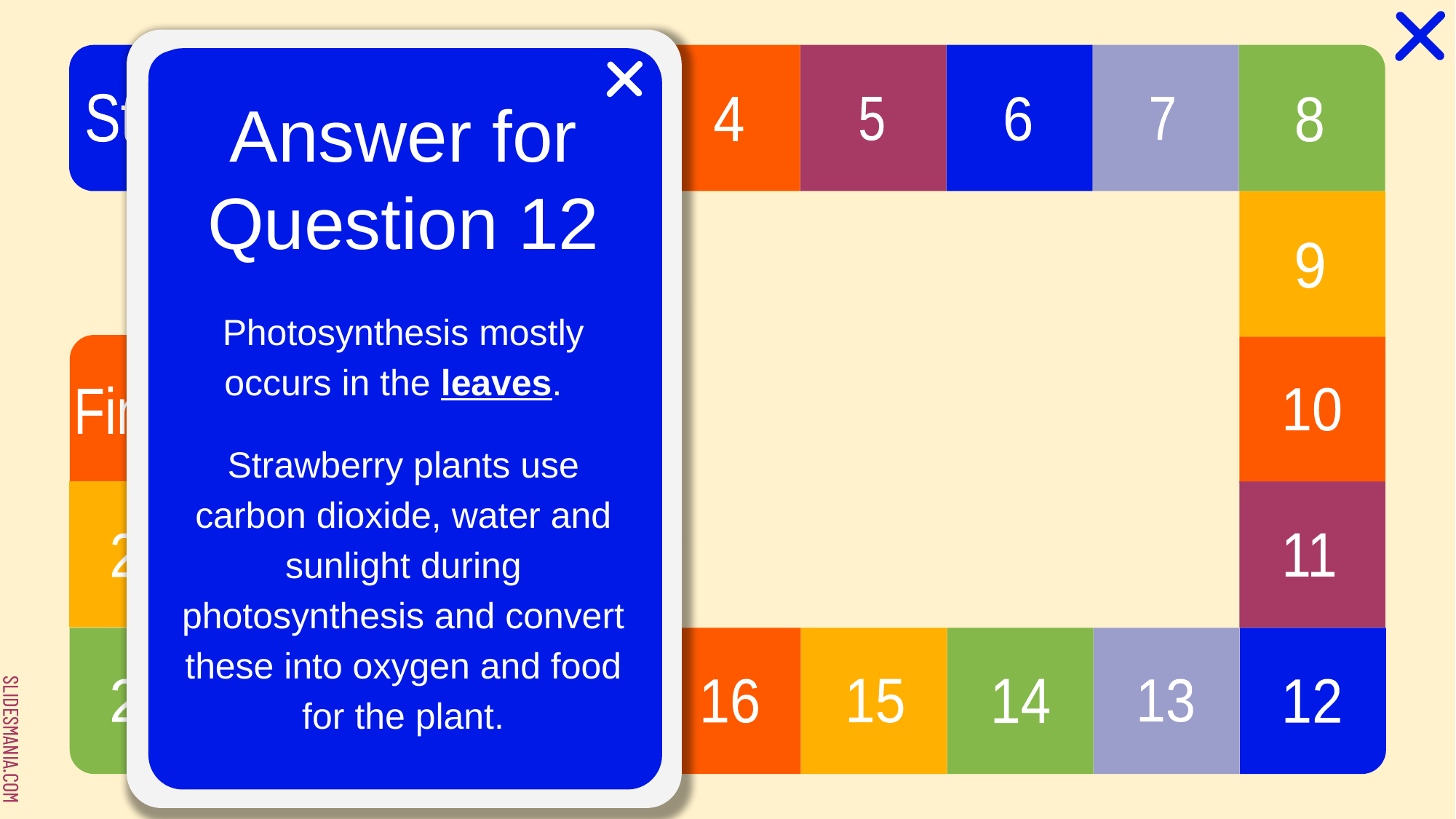

# Answer for Question 12
Photosynthesis mostly occurs in the leaves.
Strawberry plants use carbon dioxide, water and sunlight during photosynthesis and convert these into oxygen and food for the plant.